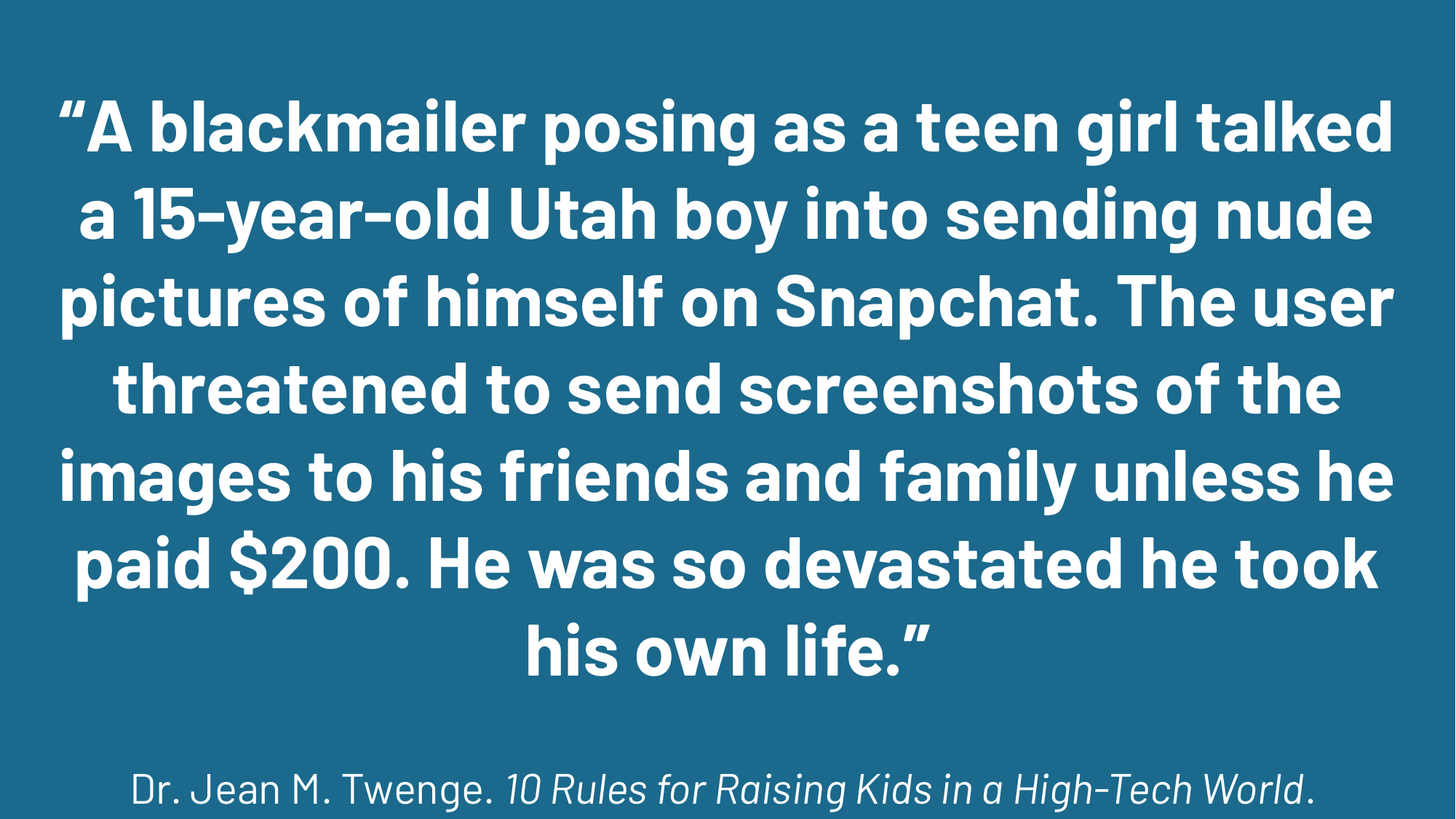

“A blackmailer posing as a teen girl talked a 15-year-old Utah boy into sending nude pictures of himself on Snapchat. The user threatened to send screenshots of the images to his friends and family unless he paid $200. He was so devastated he took his own life.”
Dr. Jean M. Twenge. 10 Rules for Raising Kids in a High-Tech World.